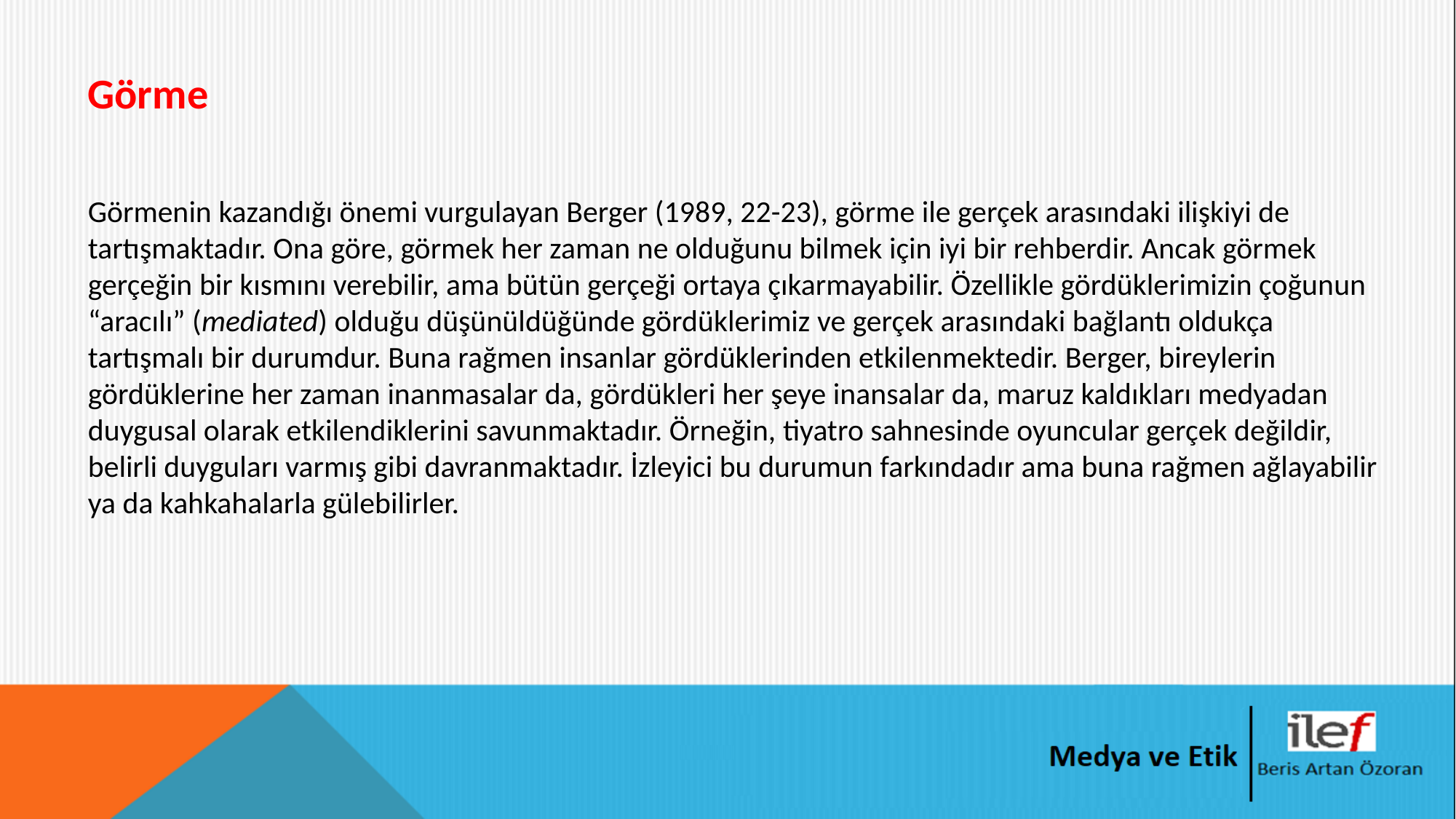

Görme
Görmenin kazandığı önemi vurgulayan Berger (1989, 22-23), görme ile gerçek arasındaki ilişkiyi de tartışmaktadır. Ona göre, görmek her zaman ne olduğunu bilmek için iyi bir rehberdir. Ancak görmek gerçeğin bir kısmını verebilir, ama bütün gerçeği ortaya çıkarmayabilir. Özellikle gördüklerimizin çoğunun “aracılı” (mediated) olduğu düşünüldüğünde gördüklerimiz ve gerçek arasındaki bağlantı oldukça tartışmalı bir durumdur. Buna rağmen insanlar gördüklerinden etkilenmektedir. Berger, bireylerin gördüklerine her zaman inanmasalar da, gördükleri her şeye inansalar da, maruz kaldıkları medyadan duygusal olarak etkilendiklerini savunmaktadır. Örneğin, tiyatro sahnesinde oyuncular gerçek değildir, belirli duyguları varmış gibi davranmaktadır. İzleyici bu durumun farkındadır ama buna rağmen ağlayabilir ya da kahkahalarla gülebilirler.